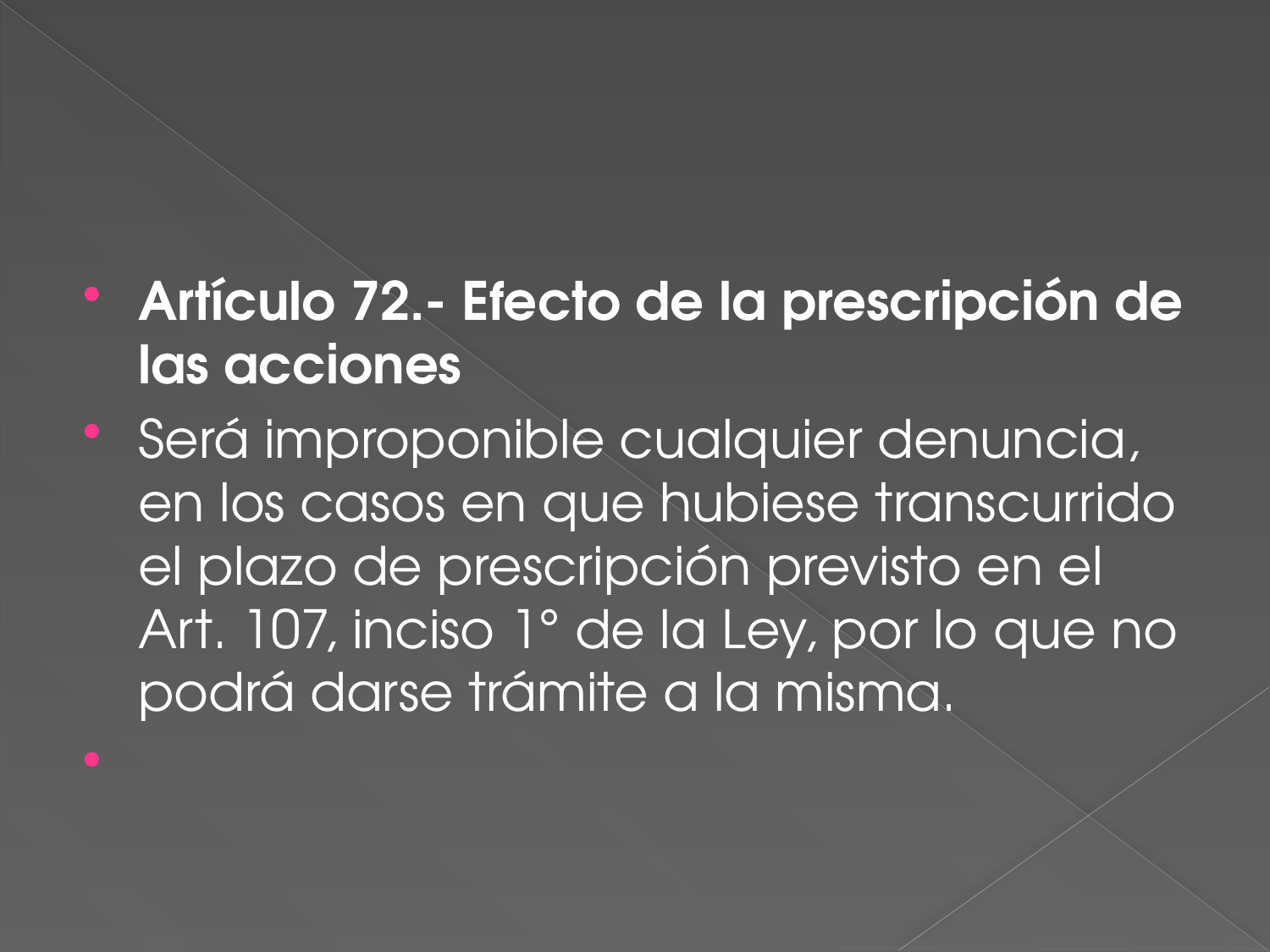

#
Artículo 72.- Efecto de la prescripción de las acciones
Será improponible cualquier denuncia, en los casos en que hubiese transcurrido el plazo de prescripción previsto en el Art. 107, inciso 1° de la Ley, por lo que no podrá darse trámite a la misma.